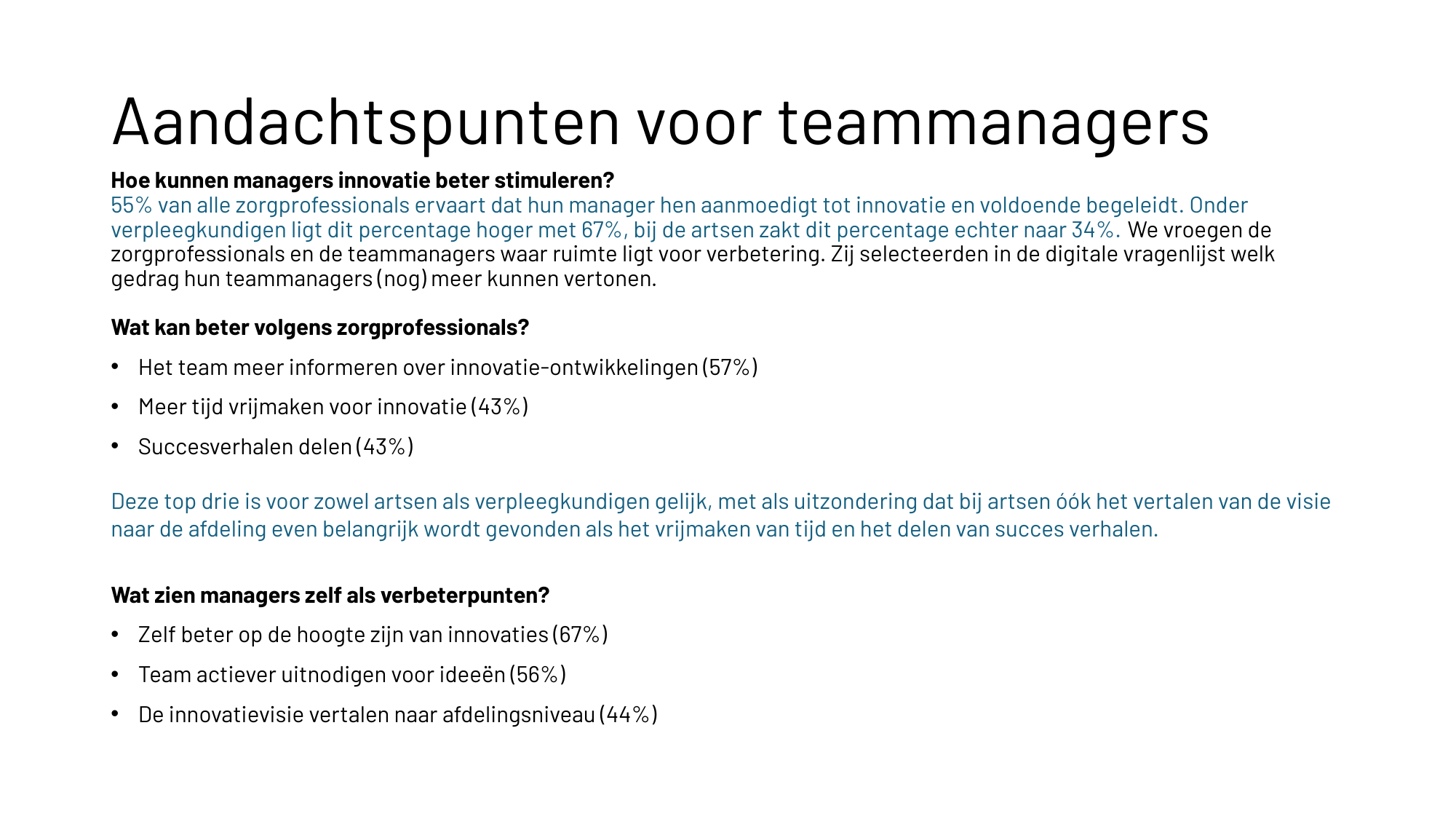

# Aandachtspunten voor teammanagers
Hoe kunnen managers innovatie beter stimuleren?
55% van alle zorgprofessionals ervaart dat hun manager hen aanmoedigt tot innovatie en voldoende begeleidt. Onder verpleegkundigen ligt dit percentage hoger met 67%, bij de artsen zakt dit percentage echter naar 34%. We vroegen de zorgprofessionals en de teammanagers waar ruimte ligt voor verbetering. Zij selecteerden in de digitale vragenlijst welk gedrag hun teammanagers (nog) meer kunnen vertonen.
Wat kan beter volgens zorgprofessionals?
Het team meer informeren over innovatie-ontwikkelingen (57%)
Meer tijd vrijmaken voor innovatie (43%)
Succesverhalen delen (43%)
Deze top drie is voor zowel artsen als verpleegkundigen gelijk, met als uitzondering dat bij artsen óók het vertalen van de visie naar de afdeling even belangrijk wordt gevonden als het vrijmaken van tijd en het delen van succes verhalen.
Wat zien managers zelf als verbeterpunten?
Zelf beter op de hoogte zijn van innovaties (67%)
Team actiever uitnodigen voor ideeën (56%)
De innovatievisie vertalen naar afdelingsniveau (44%)